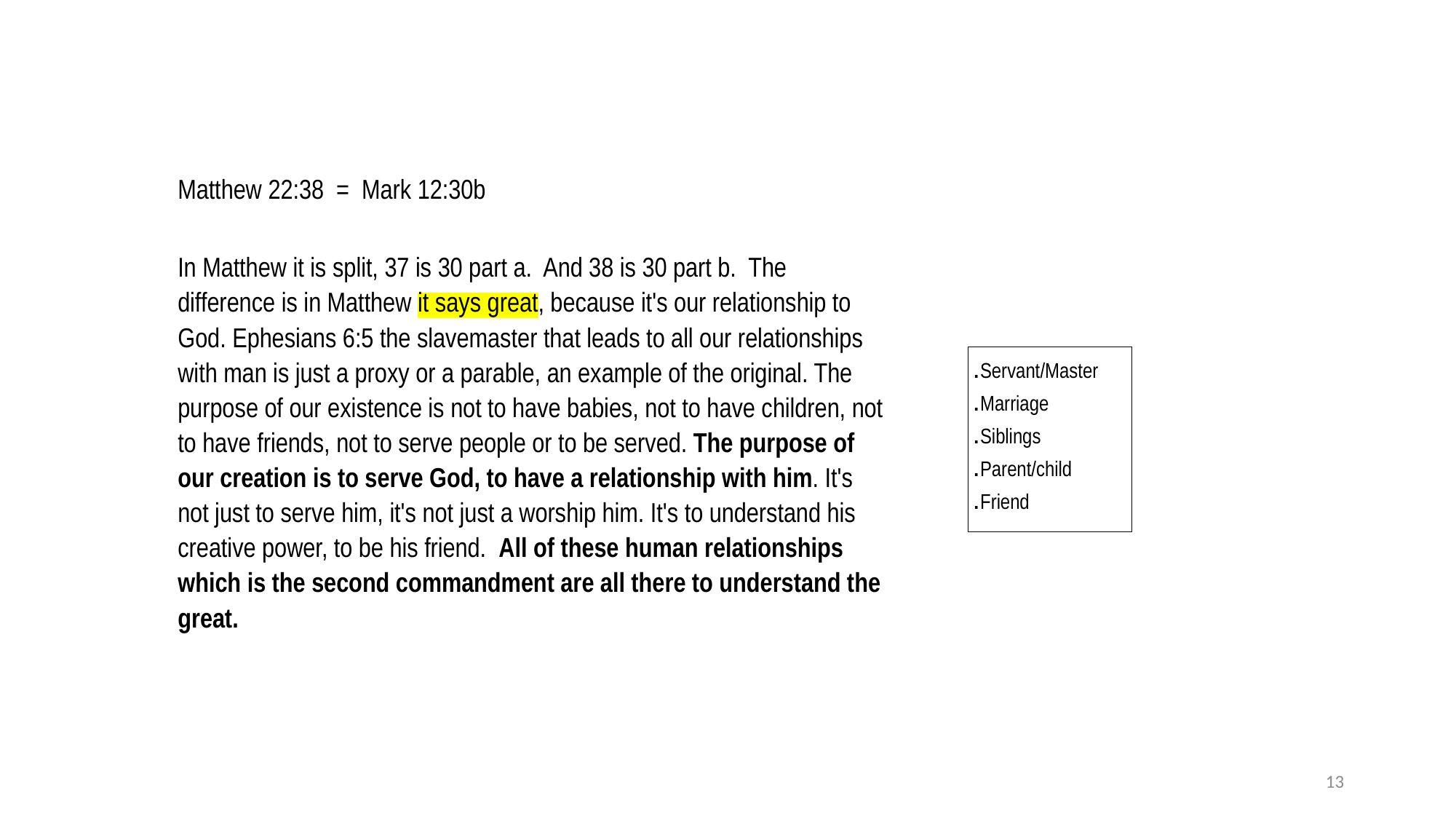

Matthew 22:38  =  Mark 12:30b

In Matthew it is split, 37 is 30 part a.  And 38 is 30 part b.  The difference is in Matthew it says great, because it's our relationship to God. Ephesians 6:5 the slavemaster that leads to all our relationships with man is just a proxy or a parable, an example of the original. The purpose of our existence is not to have babies, not to have children, not to have friends, not to serve people or to be served. The purpose of our creation is to serve God, to have a relationship with him. It's not just to serve him, it's not just a worship him. It's to understand his creative power, to be his friend.  All of these human relationships which is the second commandment are all there to understand the great.
.Servant/Master
.Marriage
.Siblings
.Parent/child
.Friend
13